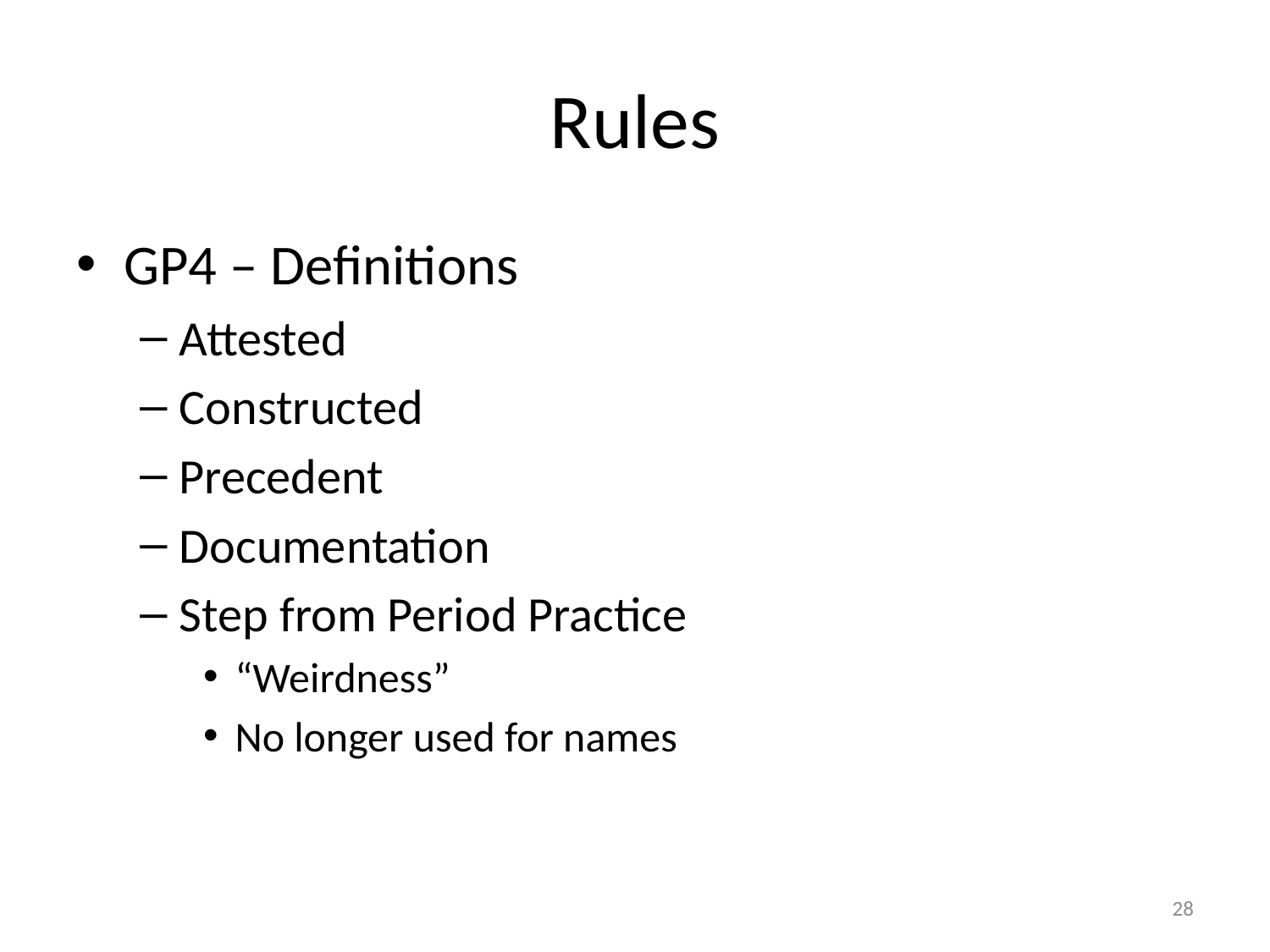

# Rules
GP4 – Definitions
Attested
Constructed
Precedent
Documentation
Step from Period Practice
“Weirdness”
No longer used for names
28